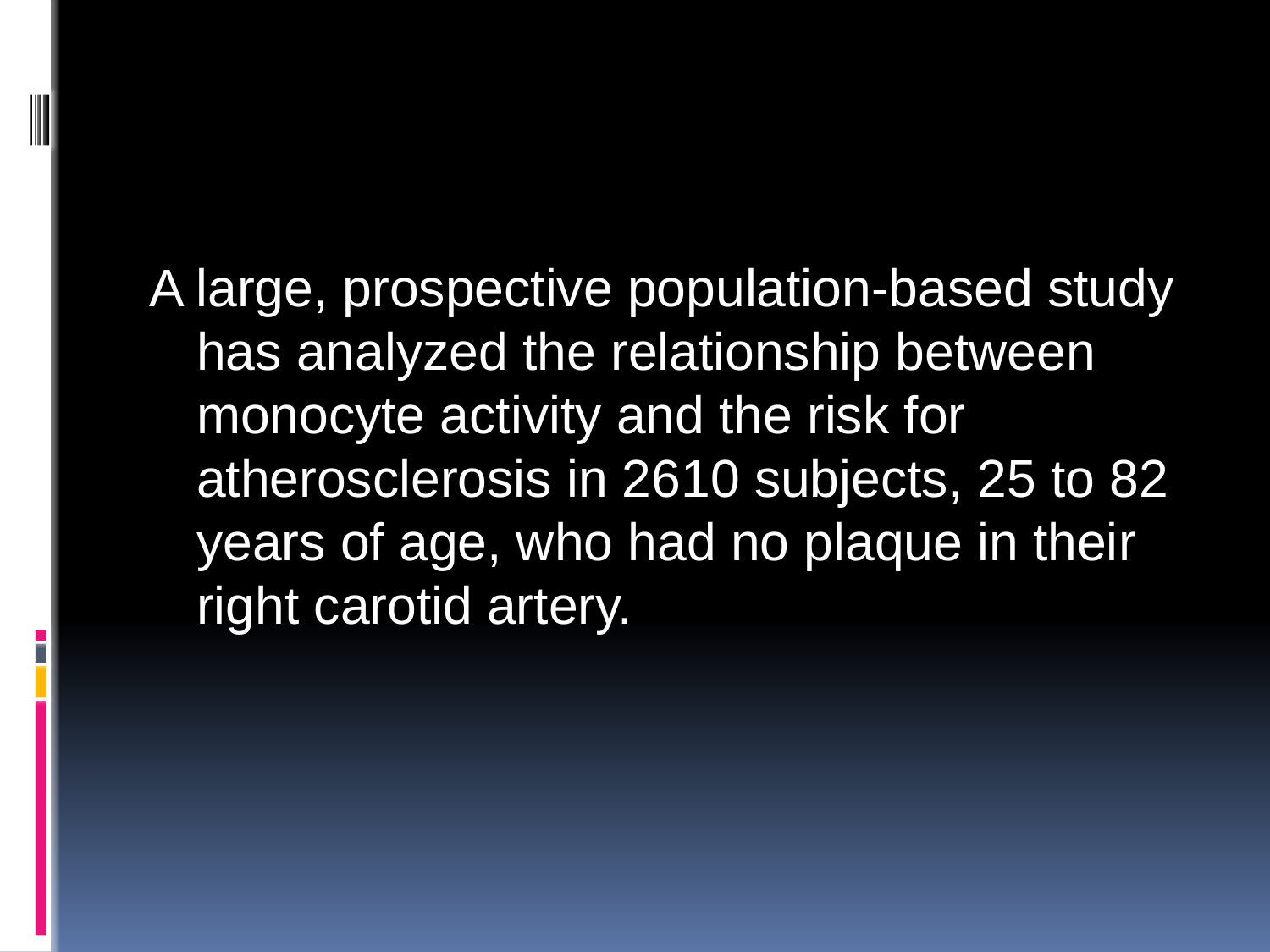

#
A large, prospective population-based study has analyzed the relationship between monocyte activity and the risk for atherosclerosis in 2610 subjects, 25 to 82 years of age, who had no plaque in their right carotid artery.